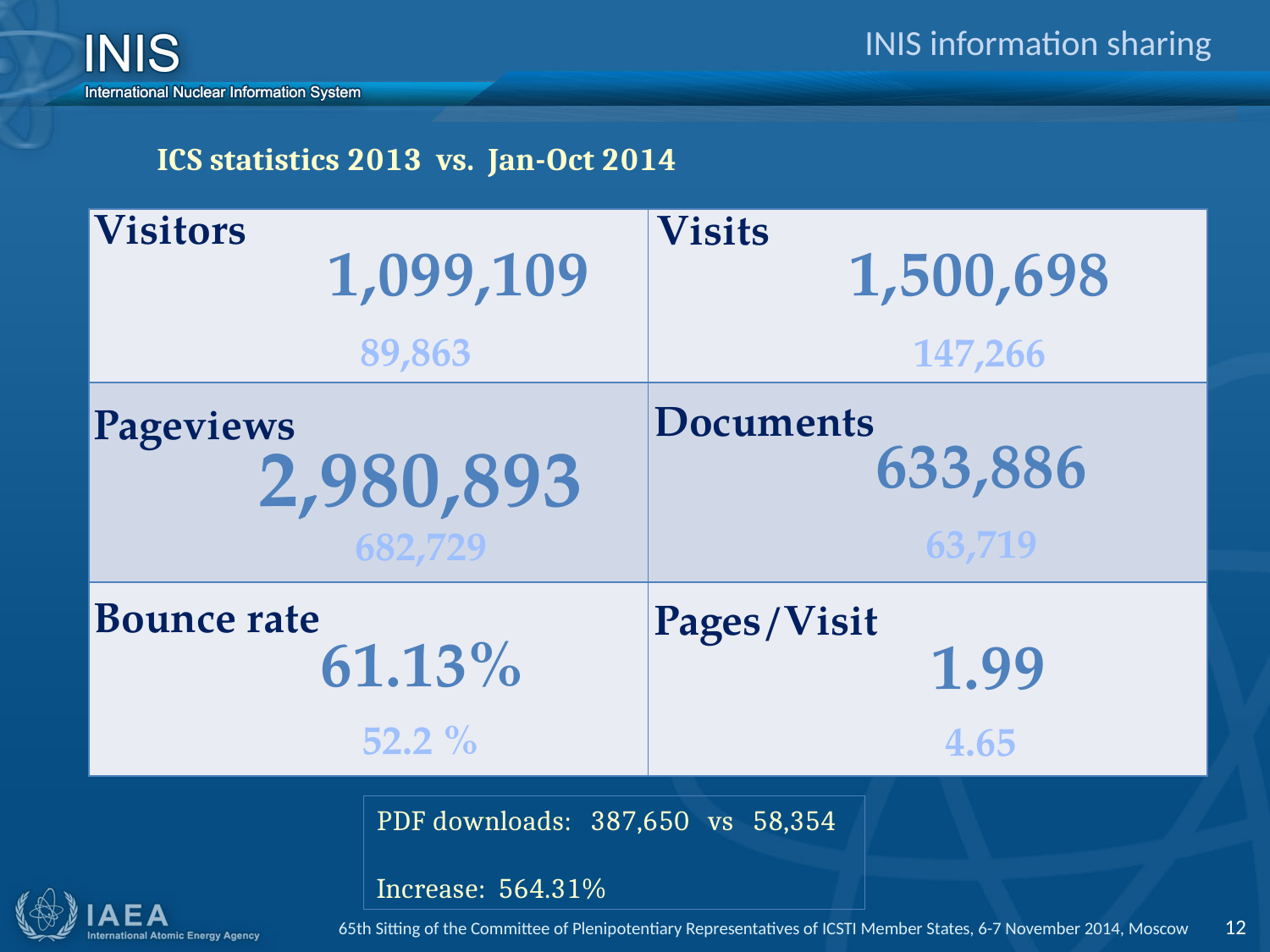

# INIS information sharing
ICS statistics 2013  vs.  Jan-Oct 2014
Visitors
Visits
|  |  |
| --- | --- |
|  |  |
|  |  |
1,099,109
1,500,698
89,863
147,266
Documents
Pageviews
633,886
2,980,893
63,719
682,729
Bounce rate
Pages/Visit
61.13%
1.99
52.2 %
4.65
PDF downloads:   387,650   vs   58,354
Increase:  564.31%
65th Sitting of the Committee of Plenipotentiary Representatives of ICSTI Member States, 6-7 November 2014, Moscow         12